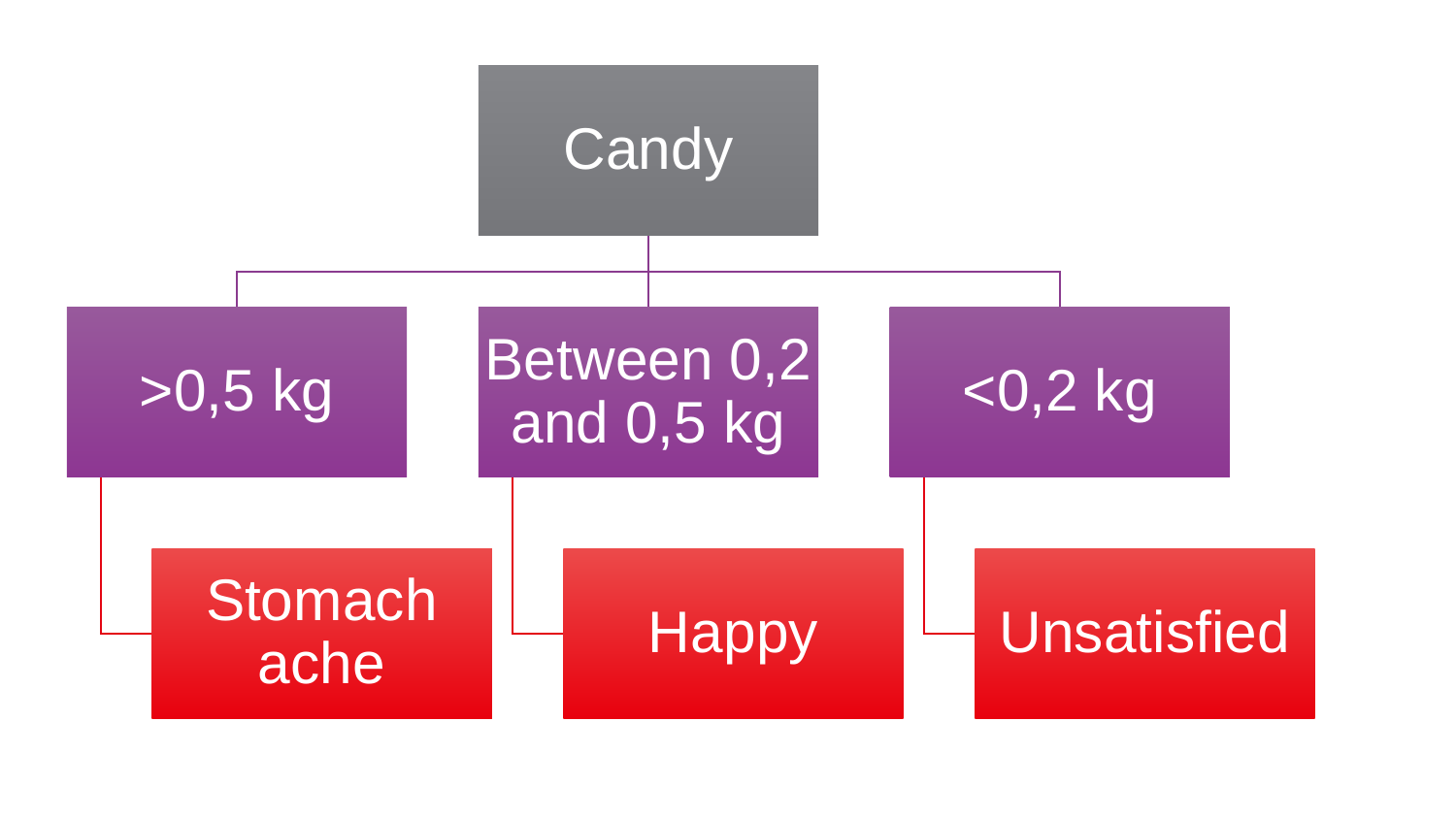

Candy
>0,5 kg
Stomach ache
Between 0,2 and 0,5 kg
Happy
<0,2 kg
Unsatisfied